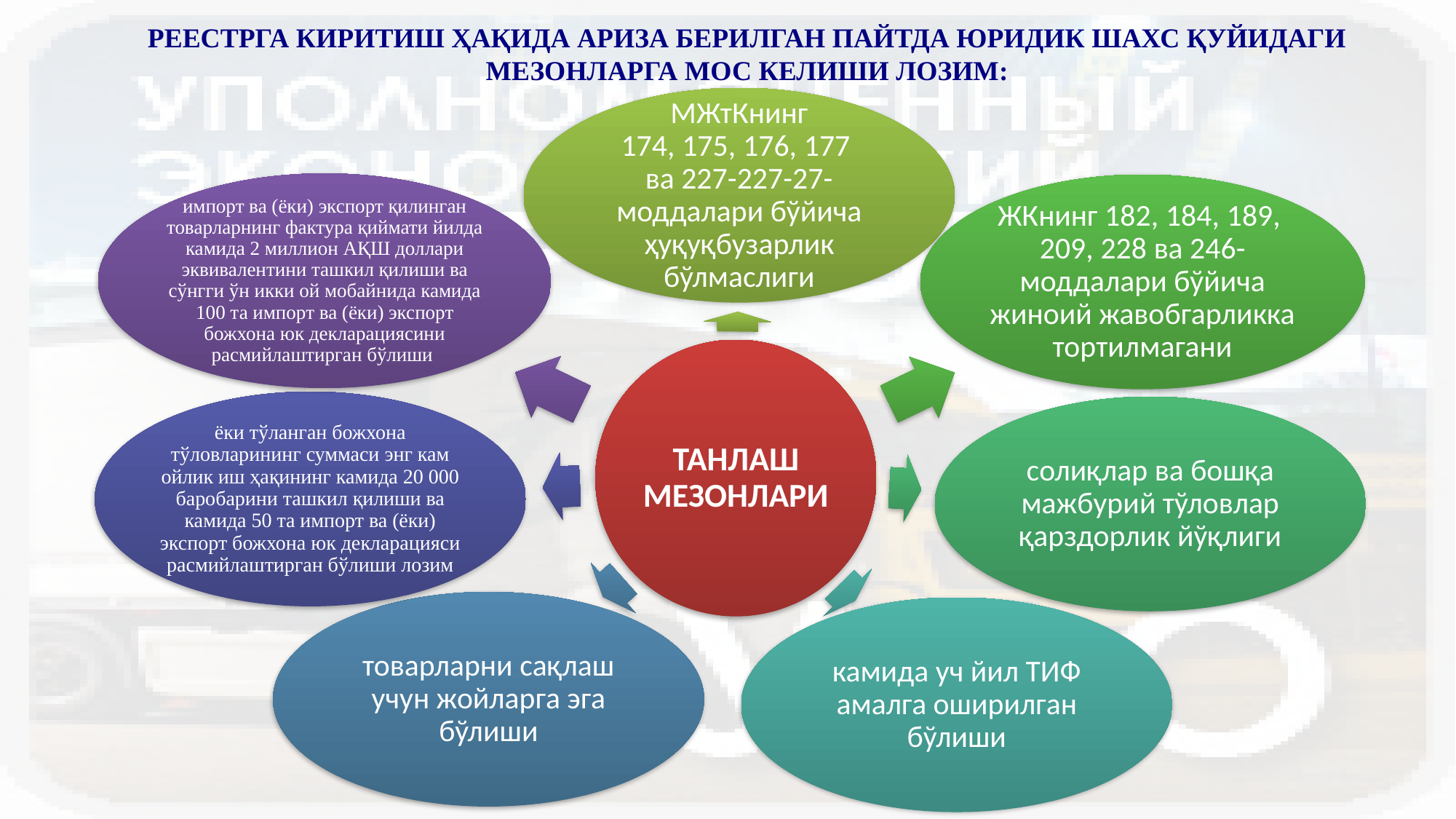

РЕЕСТРГА КИРИТИШ ҲАҚИДА АРИЗА БЕРИЛГАН ПАЙТДА ЮРИДИК ШАХС ҚУЙИДАГИ МЕЗОНЛАРГА МОС КЕЛИШИ ЛОЗИМ:
ТАНЛАШ МЕЗОНЛАРИ

МЖтКнинг 174, 175, 176, 177 
ва 227-227-27-моддалари бўйича ҳуқуқбузарлик бўлмаслиги

ЖКнинг 182, 184, 189, 
209, 228 ва 246-моддалари бўйича жиноий жавобгарликка тортилмагани

солиқлар ва бошқа мажбурий тўловлар қарздорлик йўқлиги

камида уч йил ТИФ амалга оширилган бўлиши

товарларни сақлаш учун жойларга эга бўлиши

ёки тўланган божхона тўловларининг суммаси энг кам ойлик иш ҳақининг камида 20 000 баробарини ташкил қилиши ва камида 50 та импорт ва (ёки) экспорт божхона юк декларацияси расмийлаштирган бўлиши лозим

импорт ва (ёки) экспорт қилинган товарларнинг фактура қиймати йилда камида 2 миллион АҚШ доллари эквивалентини ташкил қилиши ва сўнгги ўн икки ой мобайнида камида 100 та импорт ва (ёки) экспорт божхона юк декларациясини расмийлаштирган бўлиши